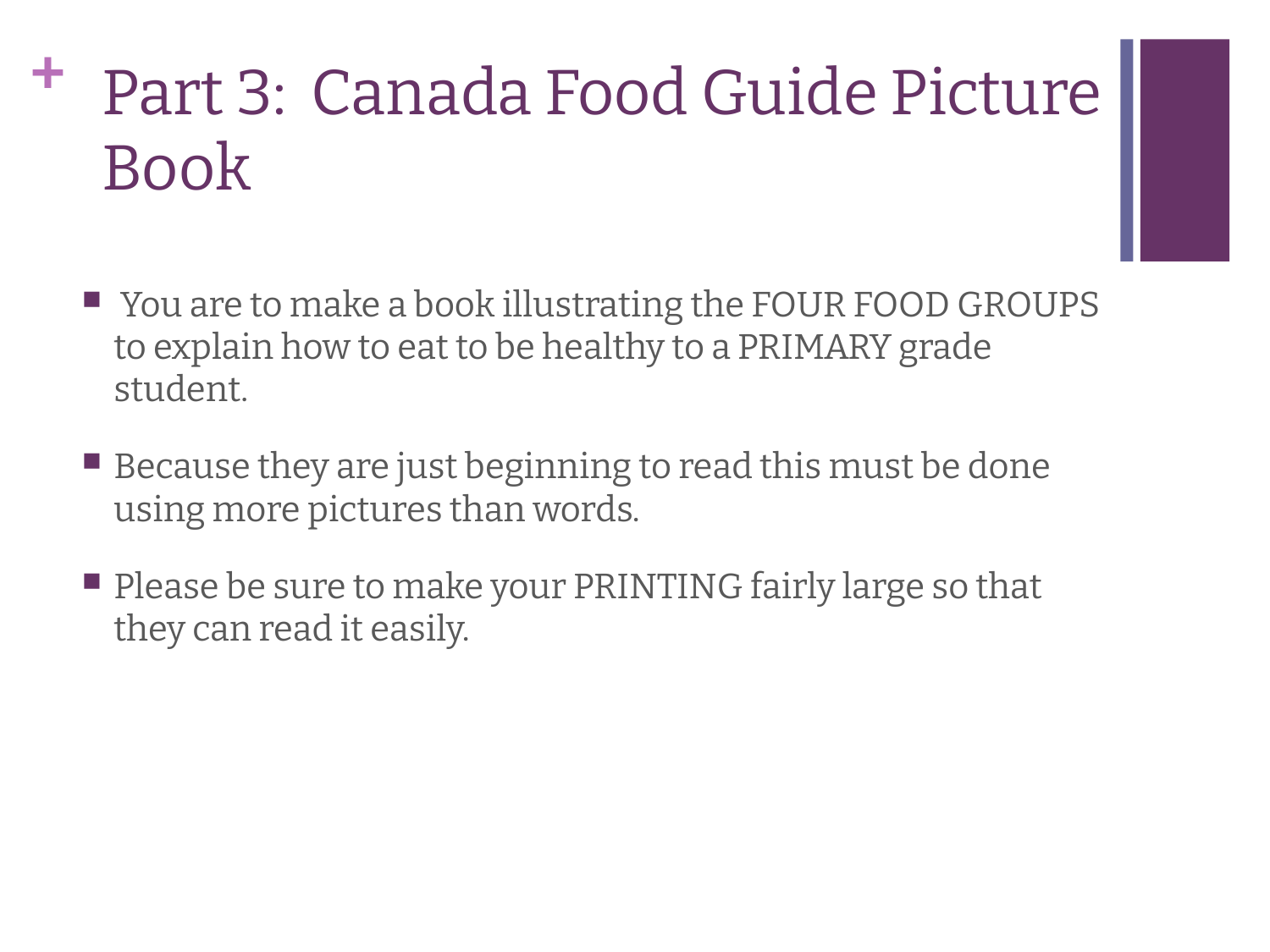

# Part 3:  Canada Food Guide Picture Book
 You are to make a book illustrating the FOUR FOOD GROUPS to explain how to eat to be healthy to a PRIMARY grade student.
Because they are just beginning to read this must be done using more pictures than words.
Please be sure to make your PRINTING fairly large so that they can read it easily.